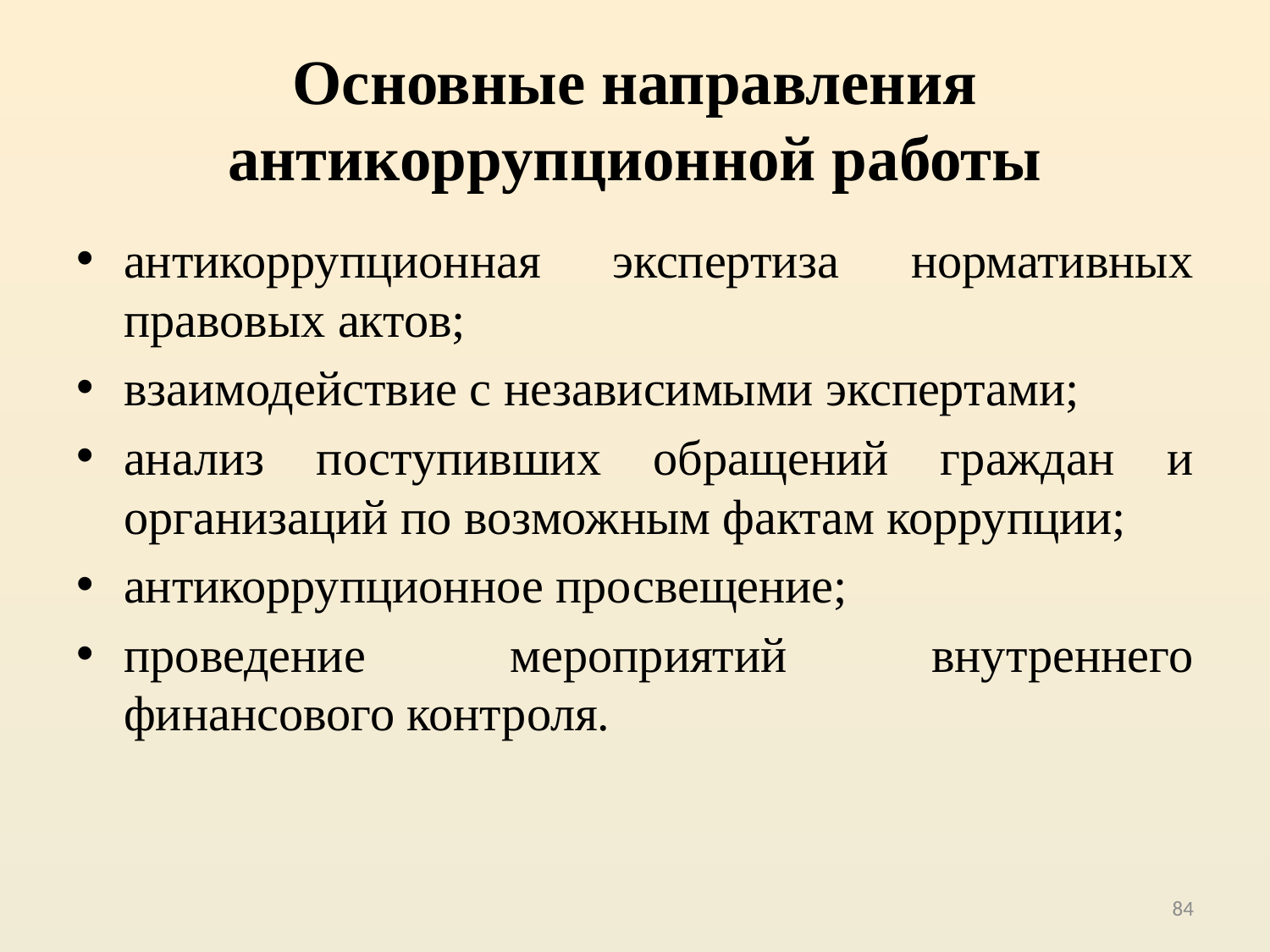

# Основные направления антикоррупционной работы
антикоррупционная экспертиза нормативных правовых актов;
взаимодействие с независимыми экспертами;
анализ поступивших обращений граждан и организаций по возможным фактам коррупции;
антикоррупционное просвещение;
проведение мероприятий внутреннего финансового контроля.

84